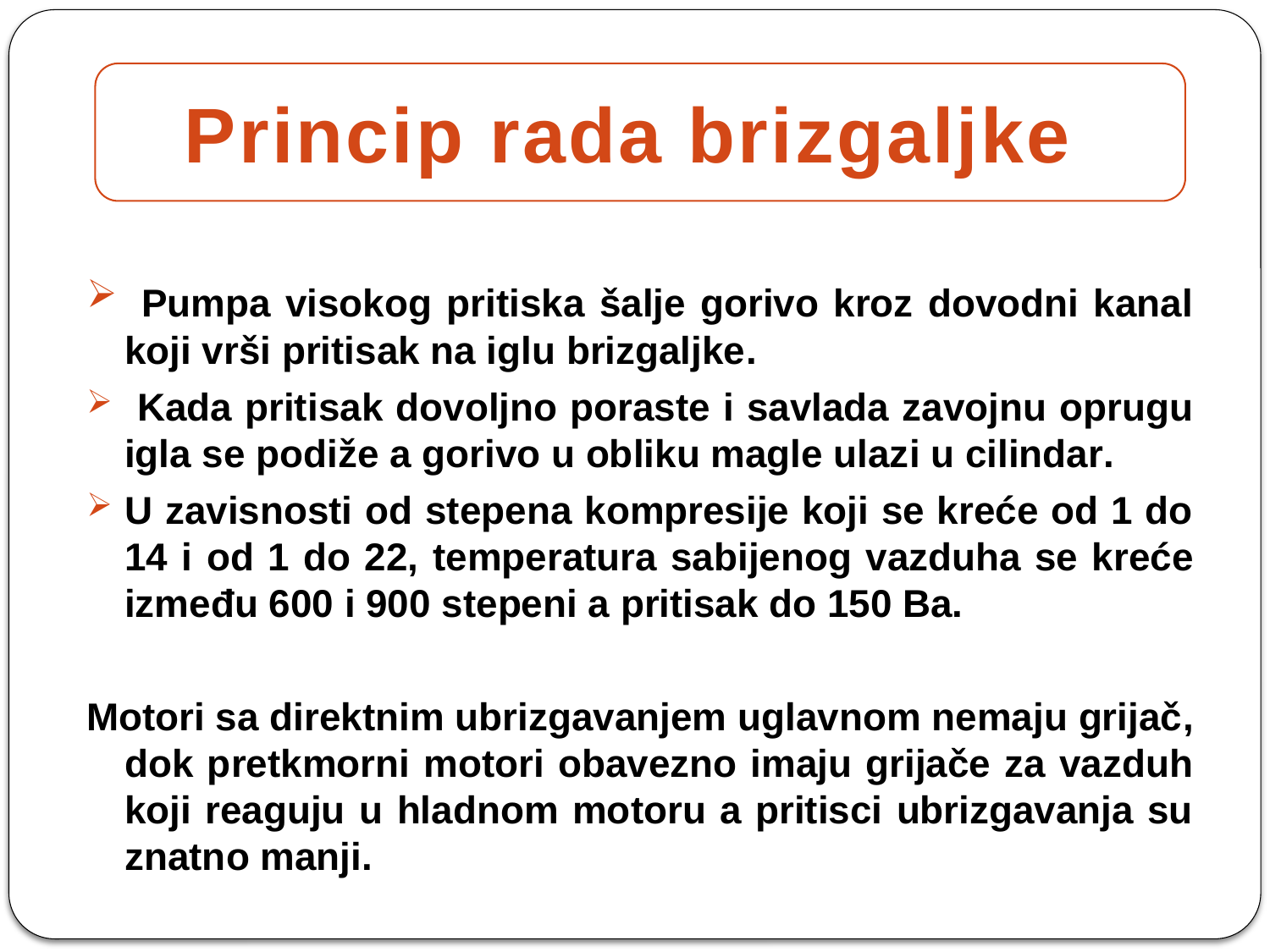

#
Princip rada brizgaljke
 Pumpa visokog pritiska šalje gorivo kroz dovodni kanal koji vrši pritisak na iglu brizgaljke.
 Kada pritisak dovoljno poraste i savlada zavojnu oprugu igla se podiže a gorivo u obliku magle ulazi u cilindar.
U zavisnosti od stepena kompresije koji se kreće od 1 do 14 i od 1 do 22, temperatura sabijenog vazduha se kreće između 600 i 900 stepeni a pritisak do 150 Ba.

Motori sa direktnim ubrizgavanjem uglavnom nemaju grijač, dok pretkmorni motori obavezno imaju grijače za vazduh koji reaguju u hladnom motoru a pritisci ubrizgavanja su znatno manji.